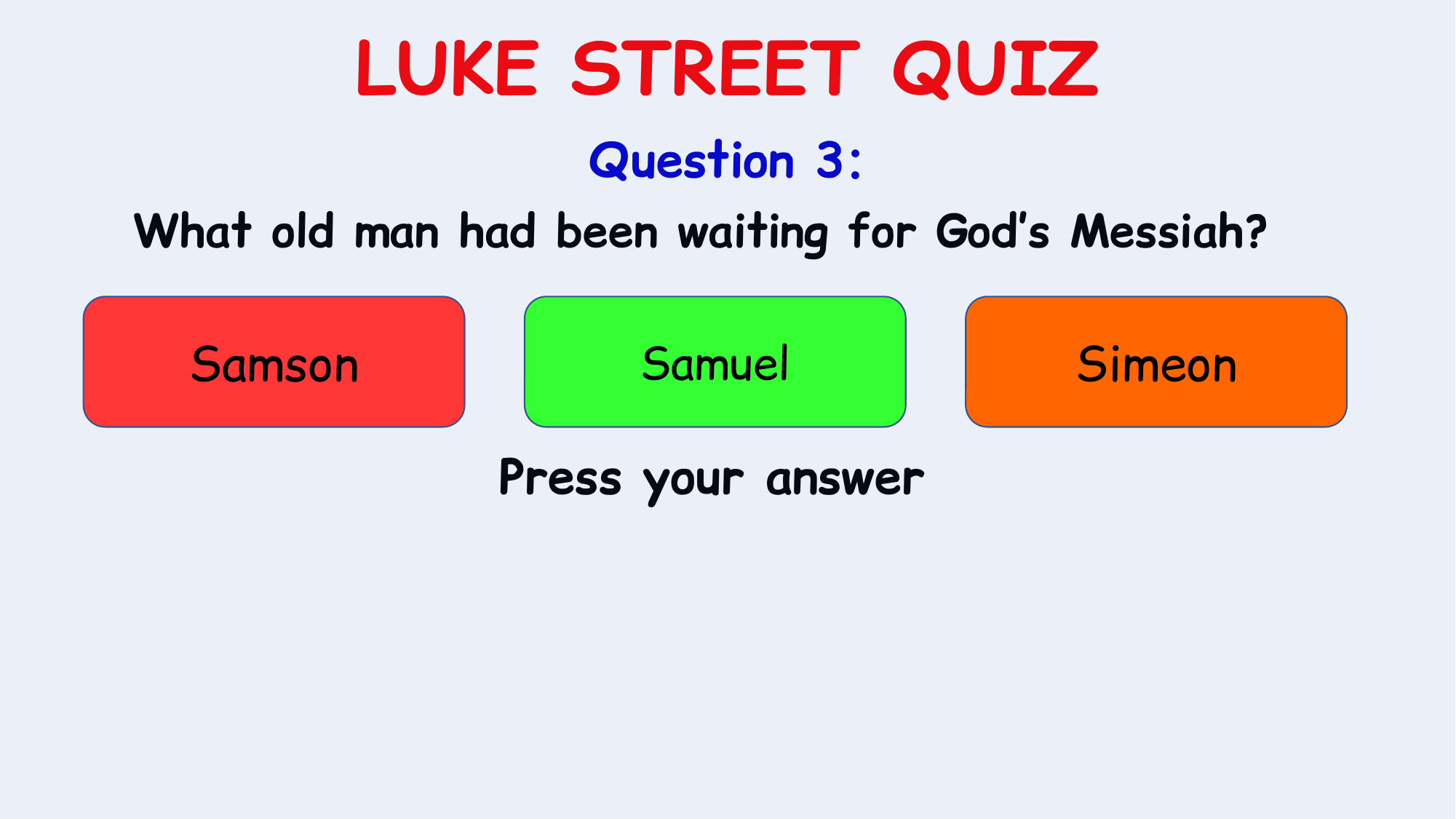

Question 3:
What old man had been waiting for God’s Messiah?
Samson
Samuel
Simeon
Press your answer